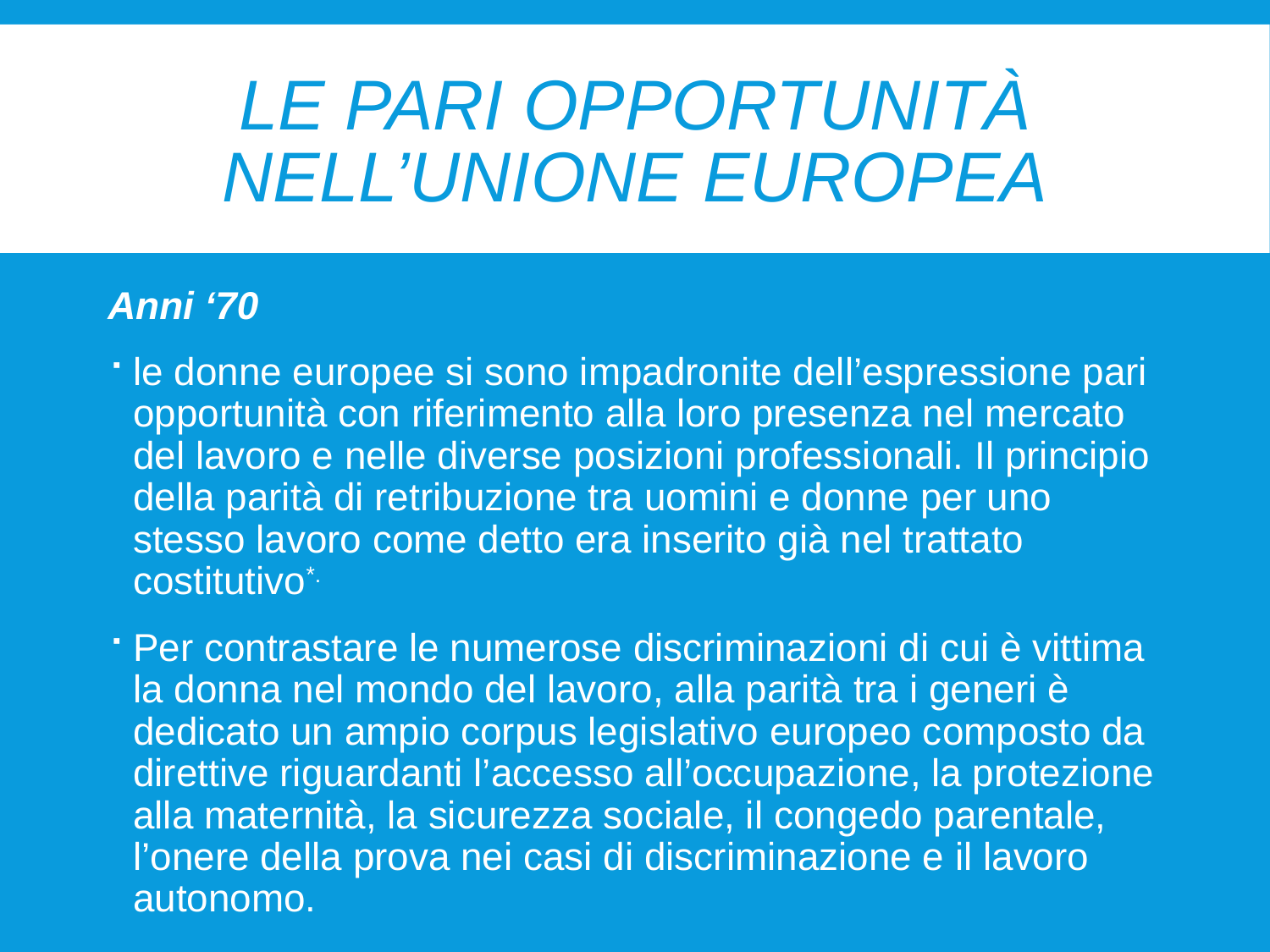

# Le pari opportunità nell’unione europea
Anni ‘70
le donne europee si sono impadronite dell’espressione pari opportunità con riferimento alla loro presenza nel mercato del lavoro e nelle diverse posizioni professionali. Il principio della parità di retribuzione tra uomini e donne per uno stesso lavoro come detto era inserito già nel trattato costitutivo*.
Per contrastare le numerose discriminazioni di cui è vittima la donna nel mondo del lavoro, alla parità tra i generi è dedicato un ampio corpus legislativo europeo composto da direttive riguardanti l’accesso all’occupazione, la protezione alla maternità, la sicurezza sociale, il congedo parentale, l’onere della prova nei casi di discriminazione e il lavoro autonomo.